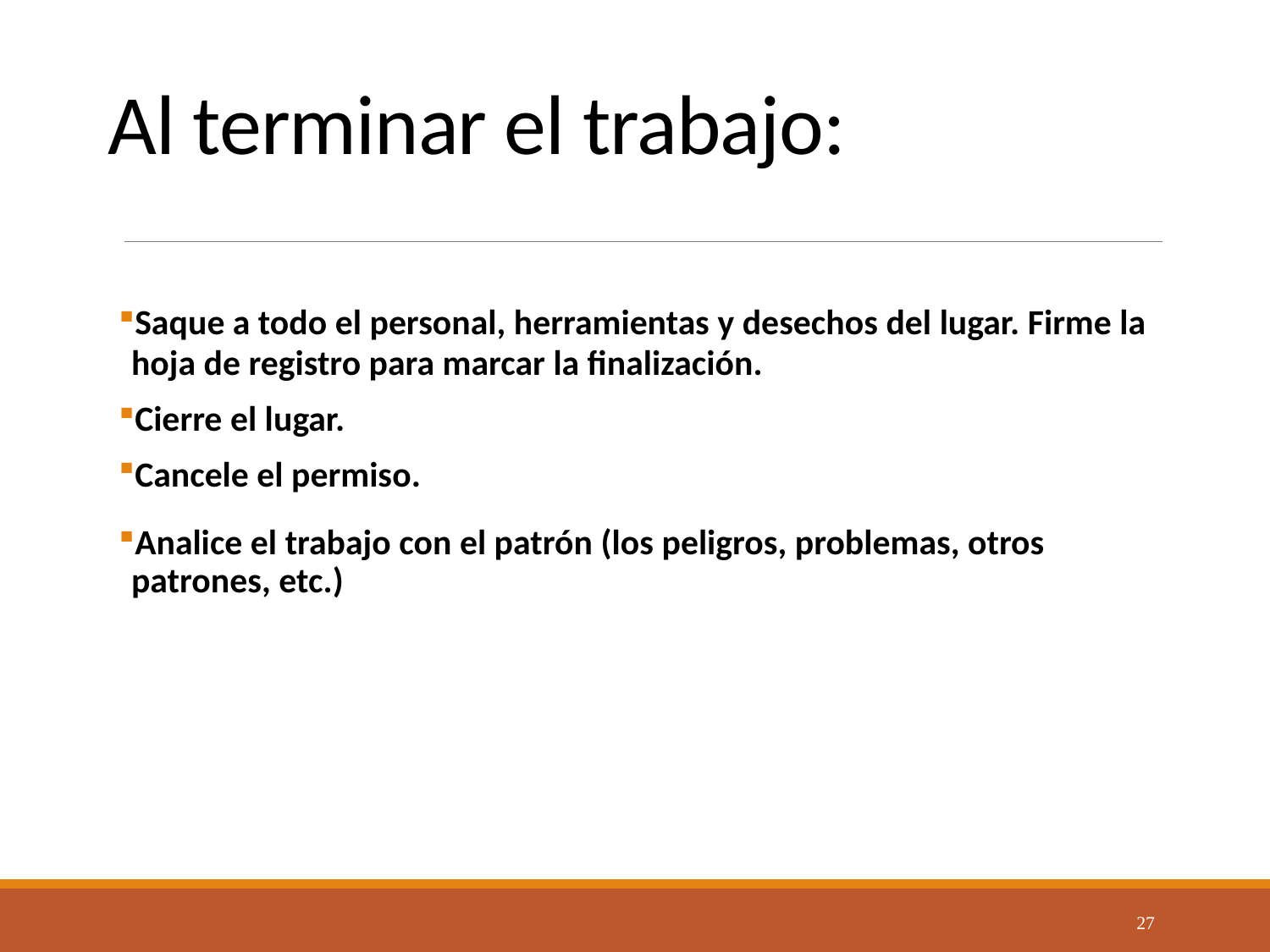

# Al terminar el trabajo:
Saque a todo el personal, herramientas y desechos del lugar. Firme la hoja de registro para marcar la finalización.
Cierre el lugar.
Cancele el permiso.
Analice el trabajo con el patrón (los peligros, problemas, otros patrones, etc.)
27